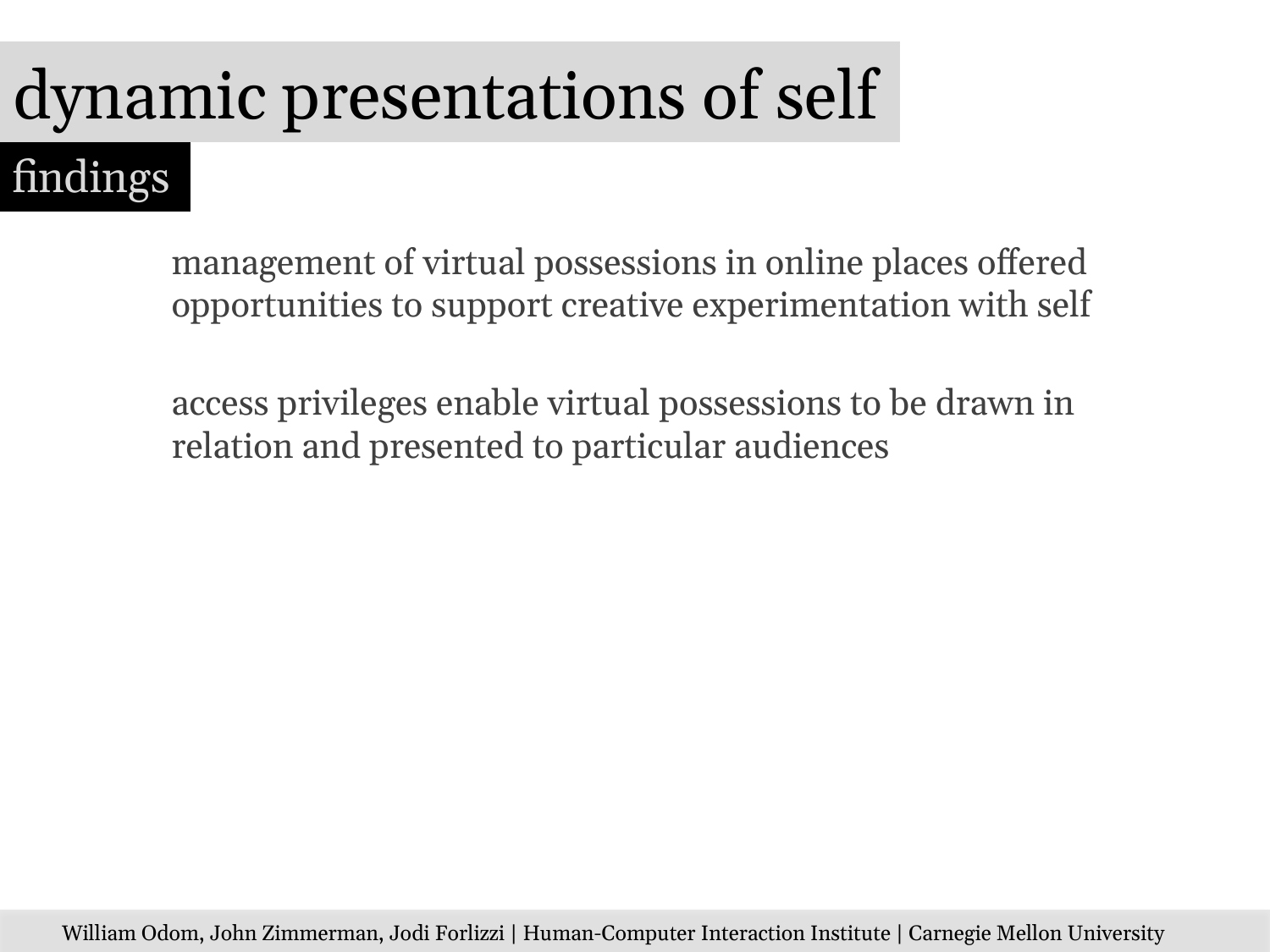

dynamic presentations of self
findings
management of virtual possessions in online places offered opportunities to support creative experimentation with self

access privileges enable virtual possessions to be drawn in relation and presented to particular audiences

William Odom, John Zimmerman, Jodi Forlizzi | Human-Computer Interaction Institute | Carnegie Mellon University